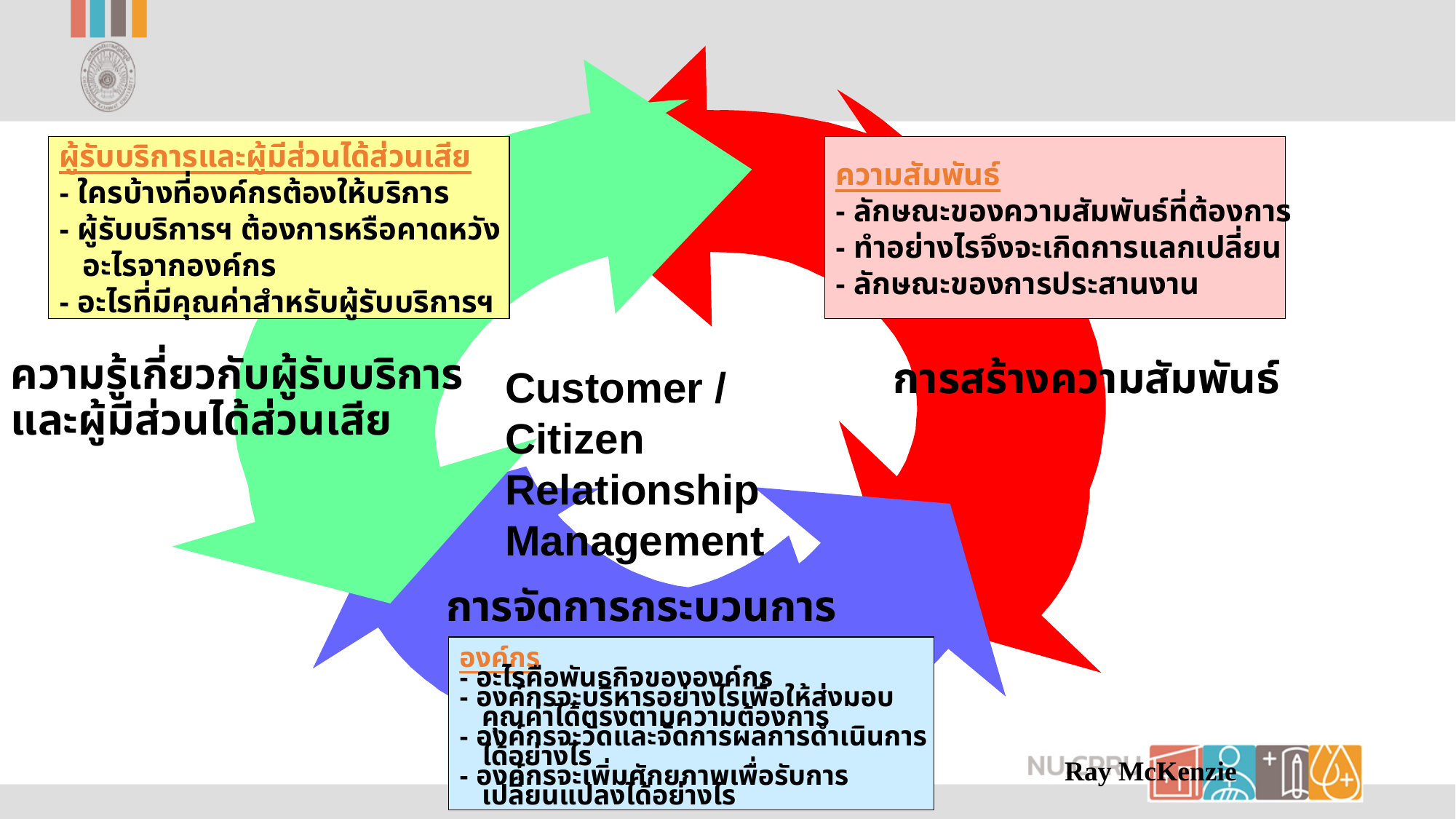

ผู้รับบริการและผู้มีส่วนได้ส่วนเสีย
- ใครบ้างที่องค์กรต้องให้บริการ
- ผู้รับบริการฯ ต้องการหรือคาดหวัง
   อะไรจากองค์กร
- อะไรที่มีคุณค่าสำหรับผู้รับบริการฯ
ความสัมพันธ์
- ลักษณะของความสัมพันธ์ที่ต้องการ
- ทำอย่างไรจึงจะเกิดการแลกเปลี่ยน
- ลักษณะของการประสานงาน

การสร้างความสัมพันธ์
ความรู้เกี่ยวกับผู้รับบริการ
และผู้มีส่วนได้ส่วนเสีย
Customer / Citizen Relationship Management
การจัดการกระบวนการ

องค์กร
- อะไรคือพันธกิจขององค์กร
- องค์กรจะบริหารอย่างไรเพื่อให้ส่งมอบ       คุณค่าได้ตรงตามความต้องการ
- องค์กรจะวัดและจัดการผลการดำเนินการได้อย่างไร
- องค์กรจะเพิ่มศักยภาพเพื่อรับการเปลี่ยนแปลงได้อย่างไร
Ray McKenzie